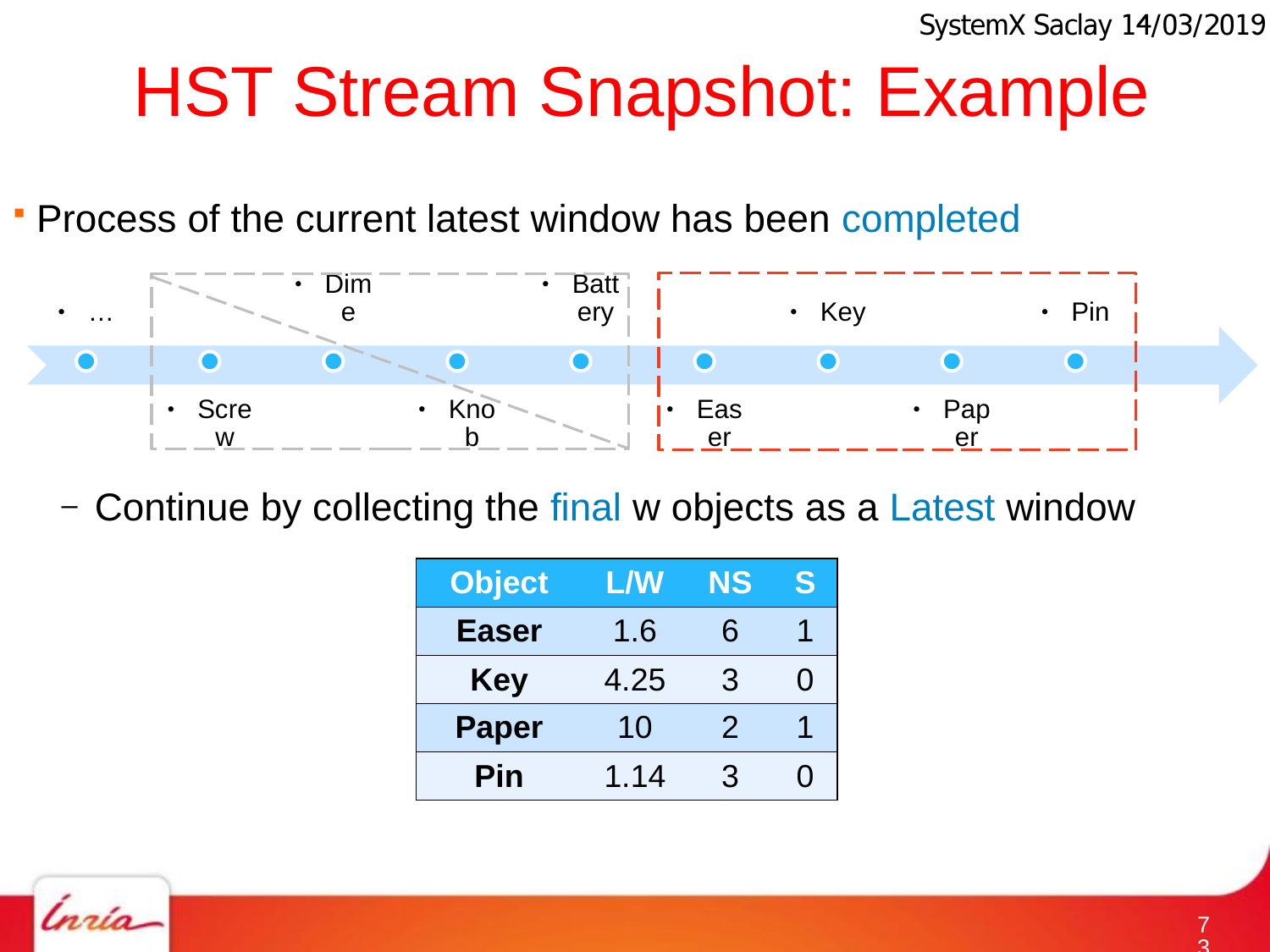

# HST Stream Snapshot: Example
Process of the current latest window has been completed
…
Screw
Dime
Knob
Battery
Easer
Key
Paper
Pin

Continue by collecting the final w objects as a Latest window
| Object | L/W | NS | S |
| --- | --- | --- | --- |
| Easer | 1.6 | 6 | 1 |
| Key | 4.25 | 3 | 0 |
| Paper | 10 | 2 | 1 |
| Pin | 1.14 | 3 | 0 |
73